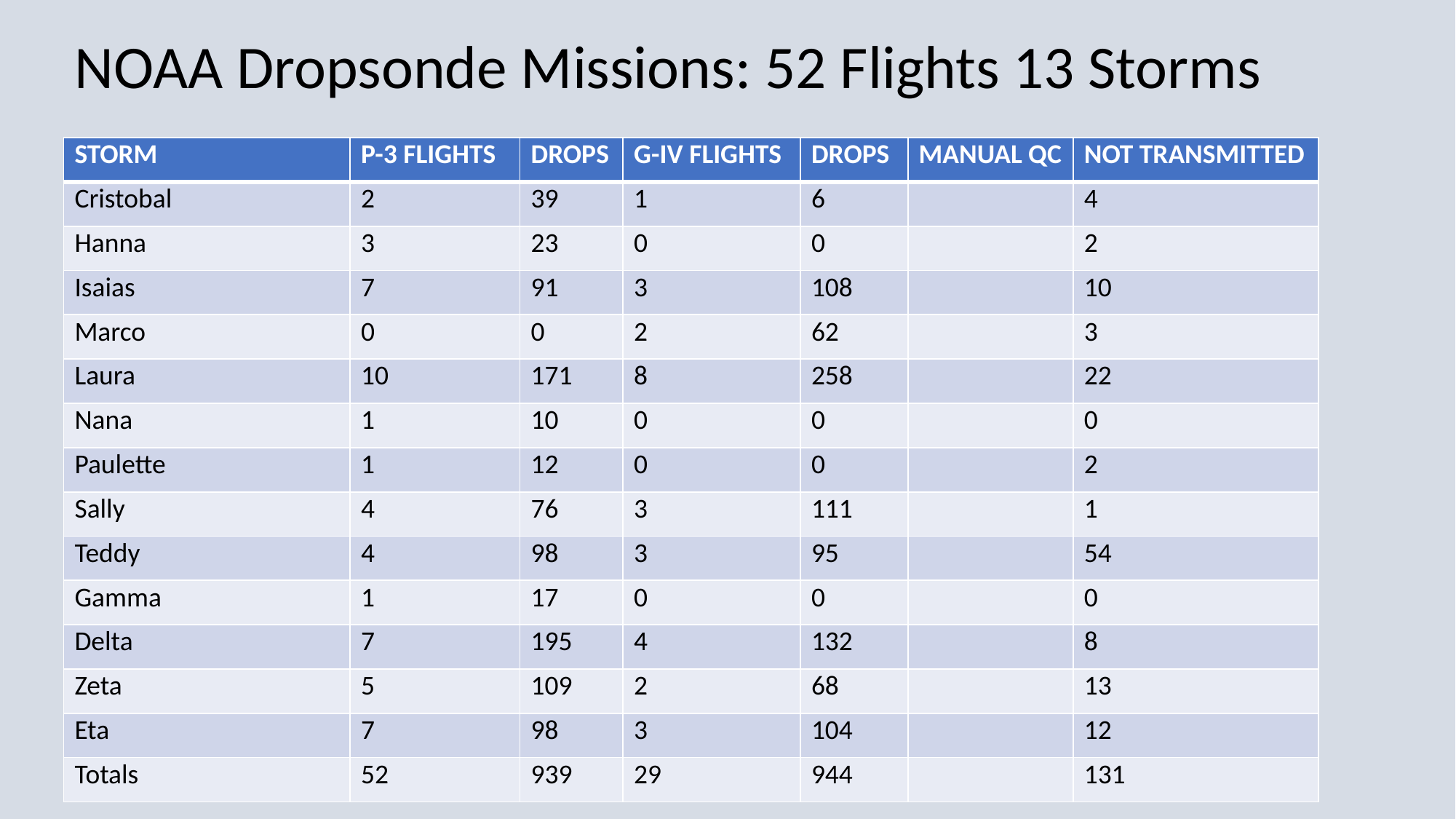

# NOAA Dropsonde Missions: 52 Flights 13 Storms
| STORM | P-3 FLIGHTS | DROPS | G-IV FLIGHTS | DROPS | MANUAL QC | NOT TRANSMITTED |
| --- | --- | --- | --- | --- | --- | --- |
| Cristobal | 2 | 39 | 1 | 6 |  | 4 |
| Hanna | 3 | 23 | 0 | 0 |  | 2 |
| Isaias | 7 | 91 | 3 | 108 |  | 10 |
| Marco | 0 | 0 | 2 | 62 |  | 3 |
| Laura | 10 | 171 | 8 | 258 |  | 22 |
| Nana | 1 | 10 | 0 | 0 |  | 0 |
| Paulette | 1 | 12 | 0 | 0 |  | 2 |
| Sally | 4 | 76 | 3 | 111 |  | 1 |
| Teddy | 4 | 98 | 3 | 95 |  | 54 |
| Gamma | 1 | 17 | 0 | 0 |  | 0 |
| Delta | 7 | 195 | 4 | 132 |  | 8 |
| Zeta | 5 | 109 | 2 | 68 |  | 13 |
| Eta | 7 | 98 | 3 | 104 |  | 12 |
| Totals | 52 | 939 | 29 | 944 |  | 131 |